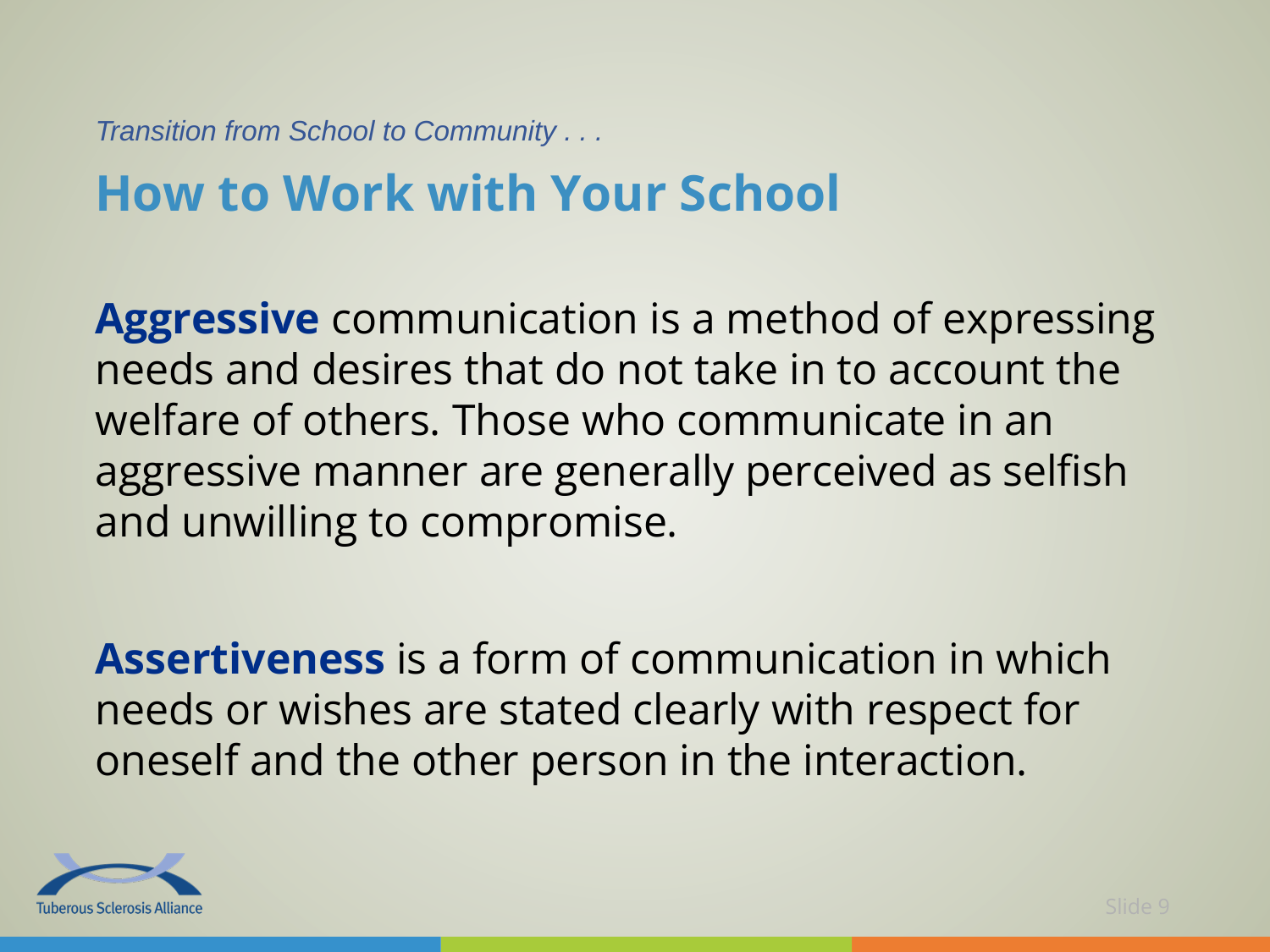

Transition from School to Community . . .
# How to Work with Your School

Aggressive communication is a method of expressing needs and desires that do not take in to account the welfare of others. Those who communicate in an aggressive manner are generally perceived as selfish and unwilling to compromise.

Assertiveness is a form of communication in which needs or wishes are stated clearly with respect for oneself and the other person in the interaction.

Slide 9